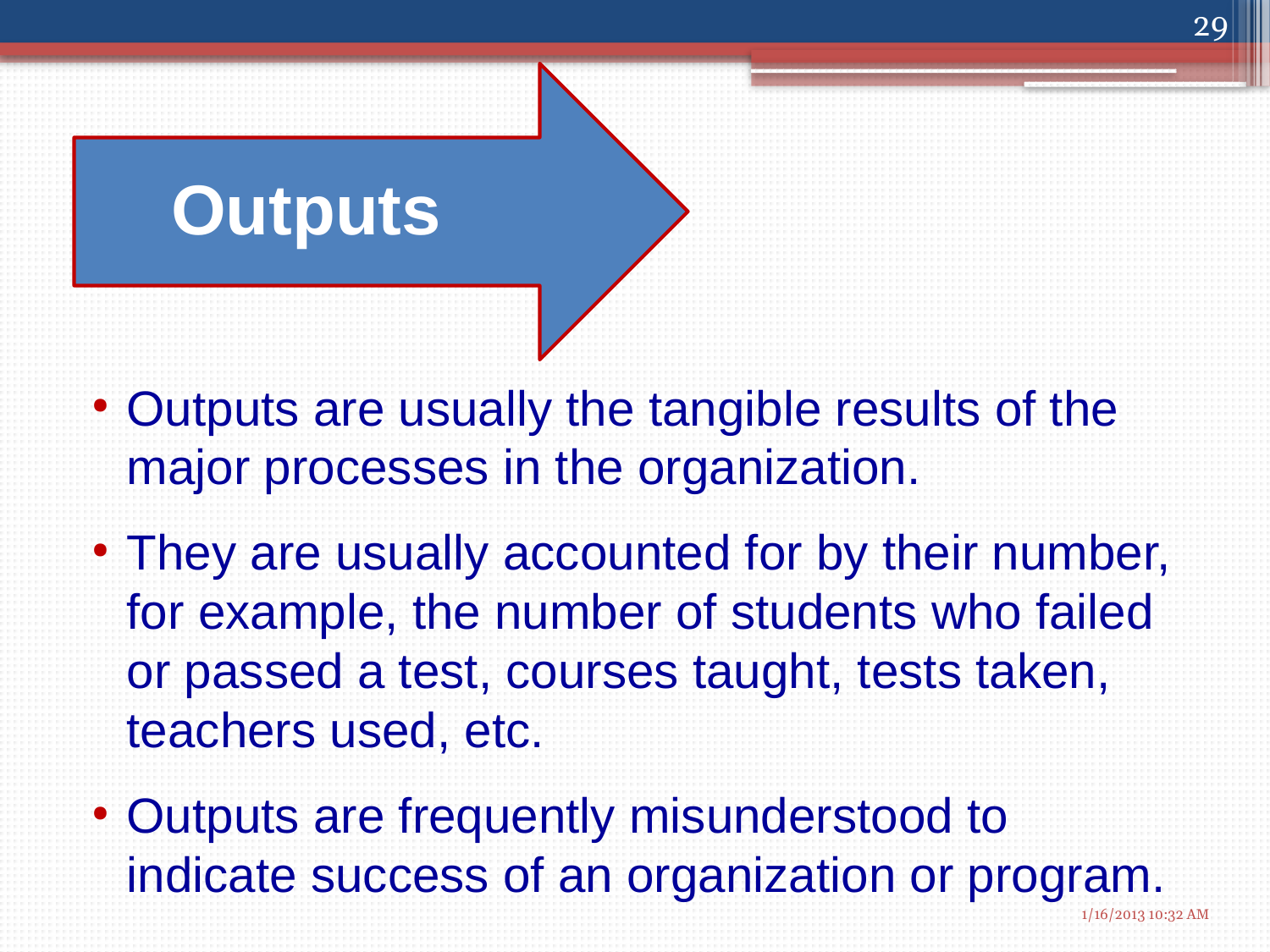

29

# Outputs
Outputs are usually the tangible results of the major processes in the organization.
They are usually accounted for by their number, for example, the number of students who failed or passed a test, courses taught, tests taken, teachers used, etc.
Outputs are frequently misunderstood to indicate success of an organization or program.
1/16/2013 10:32 AM